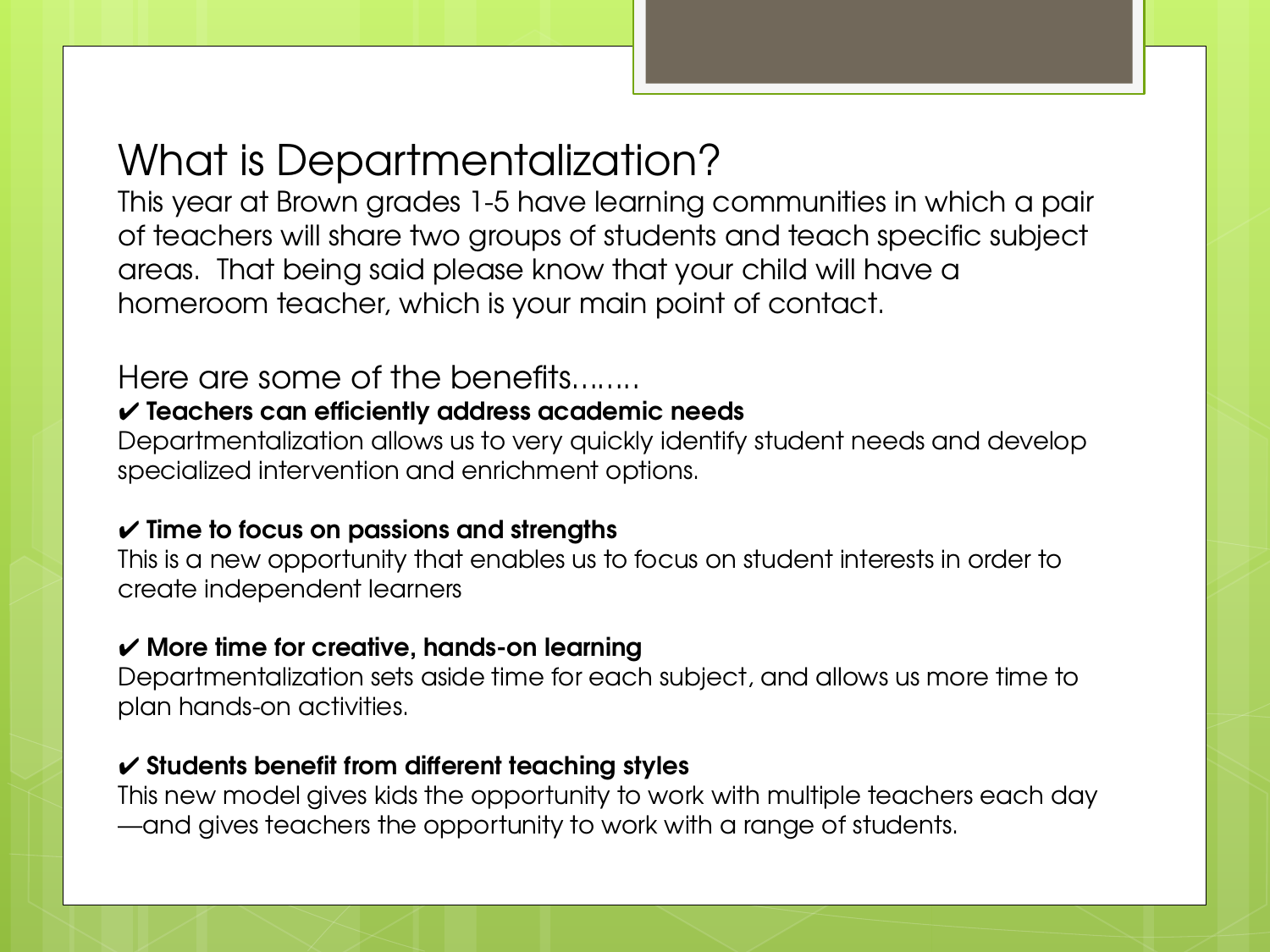

What is Departmentalization?
This year at Brown grades 1-5 have learning communities in which a pair of teachers will share two groups of students and teach specific subject areas.  That being said please know that your child will have a homeroom teacher, which is your main point of contact.

Here are some of the benefits……..
✔ Teachers can efficiently address academic needs
Departmentalization allows us to very quickly identify student needs and develop specialized intervention and enrichment options.

✔ Time to focus on passions and strengths
This is a new opportunity that enables us to focus on student interests in order to create independent learners

✔ More time for creative, hands-on learning
Departmentalization sets aside time for each subject, and allows us more time to plan hands-on activities.

✔ Students benefit from different teaching styles
This new model gives kids the opportunity to work with multiple teachers each day—and gives teachers the opportunity to work with a range of students.